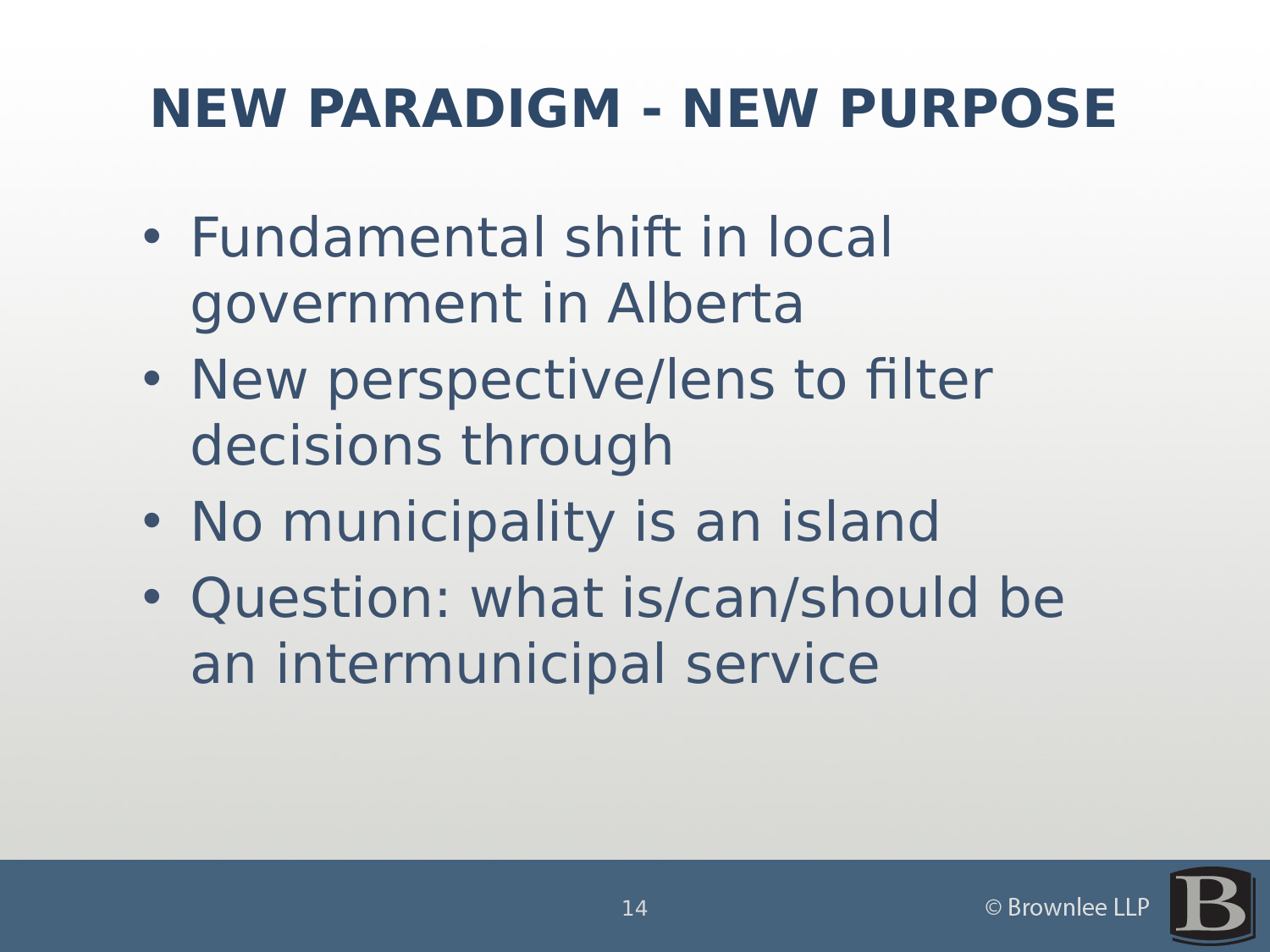

NEW PARADIGM - NEW PURPOSE
Fundamental shift in local government in Alberta
New perspective/lens to filter decisions through
No municipality is an island
Question: what is/can/should be an intermunicipal service
14